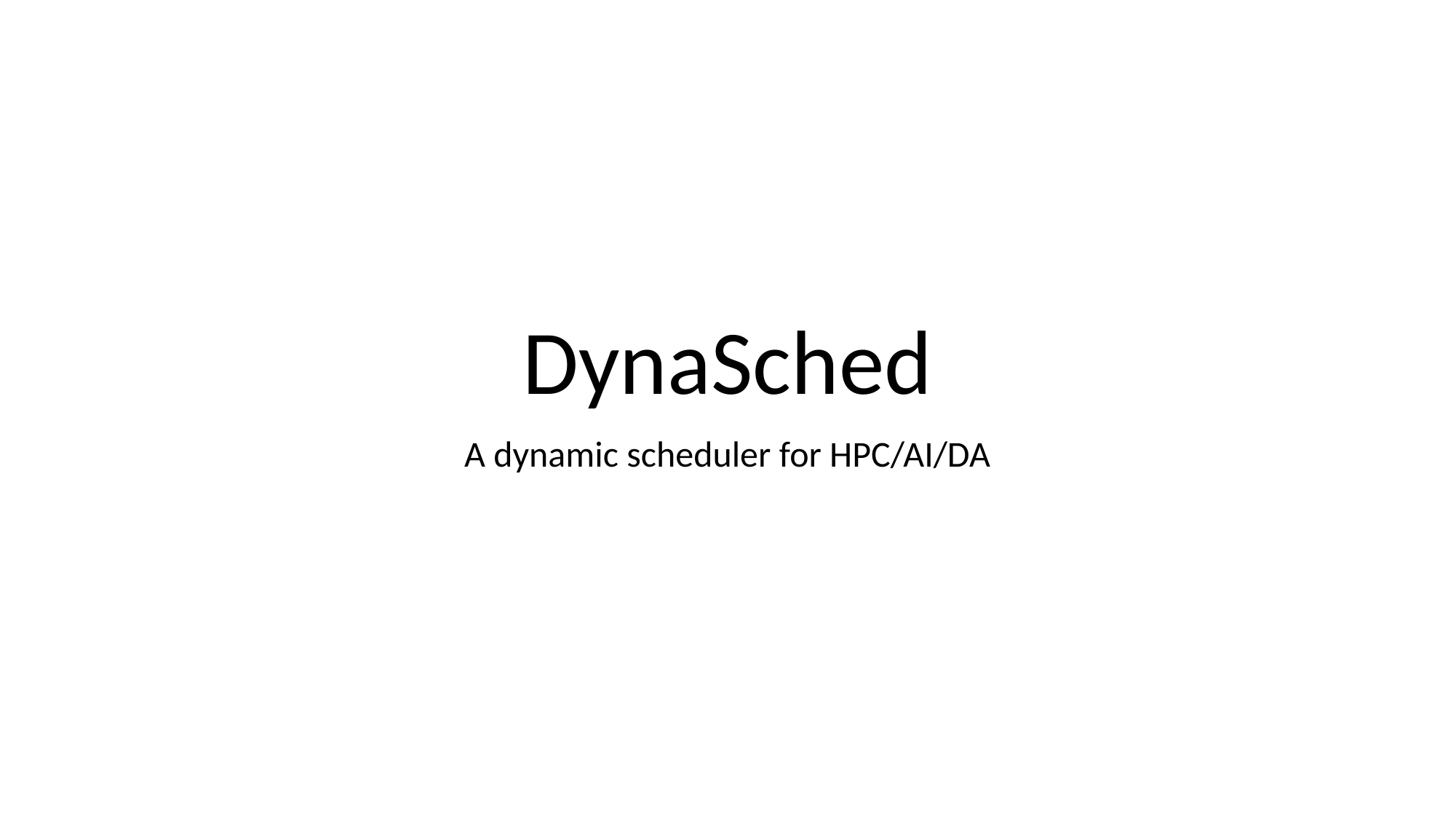

# DynaSched
A dynamic scheduler for HPC/AI/DA